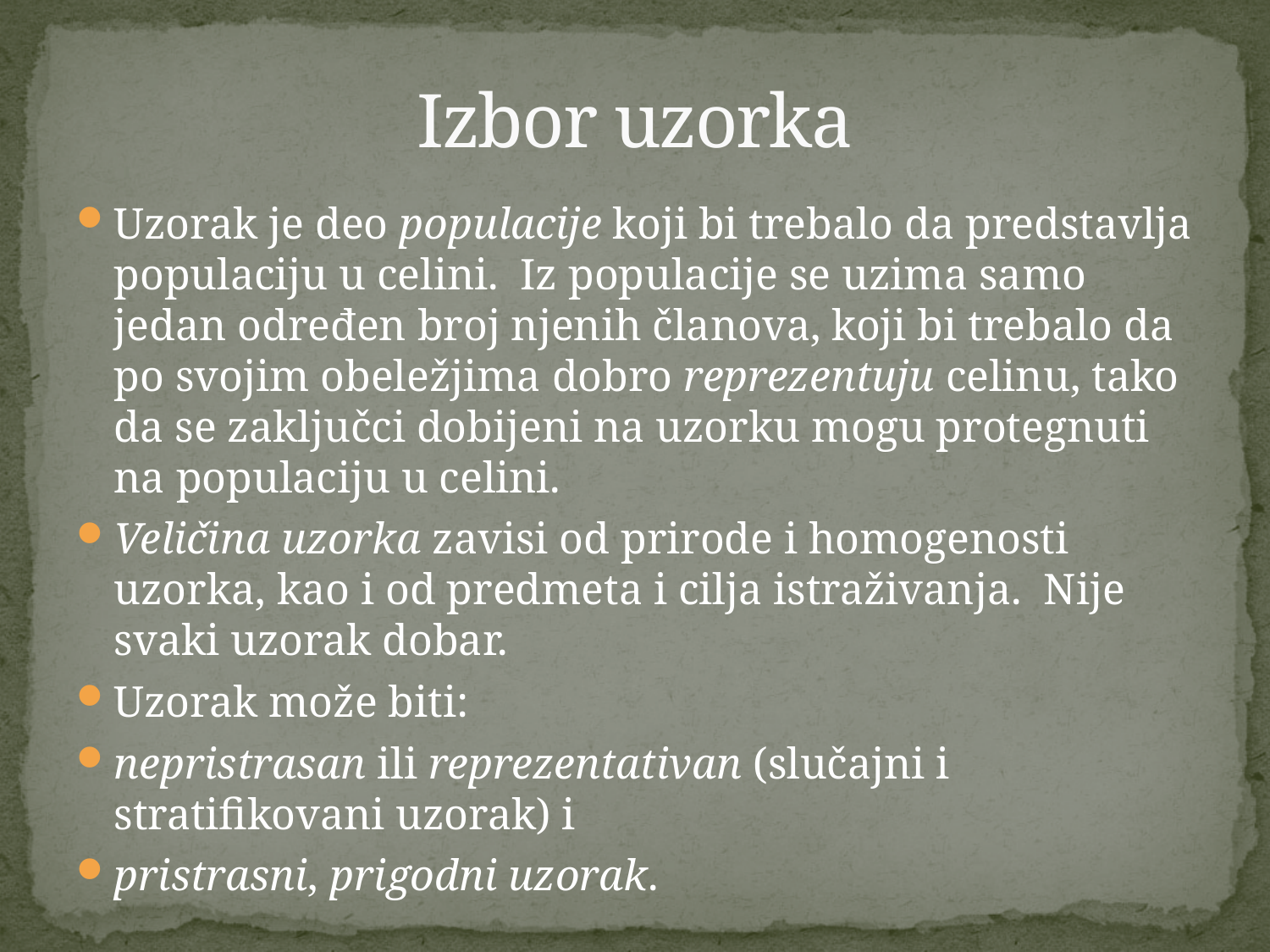

# Izbor uzorka
Uzorak je deo populacije koji bi trebalo da predstavlja populaciju u celini.  Iz populacije se uzima samo jedan određen broj njenih članova, koji bi trebalo da po svojim obeležjima dobro reprezentuju celinu, tako da se zaključci dobijeni na uzorku mogu protegnuti na populaciju u celini.
Veličina uzorka zavisi od prirode i homogenosti uzorka, kao i od predmeta i cilja istraživanja.  Nije svaki uzorak dobar.
Uzorak može biti:
nepristrasan ili reprezentativan (slučajni i stratifikovani uzorak) i
pristrasni, prigodni uzorak.